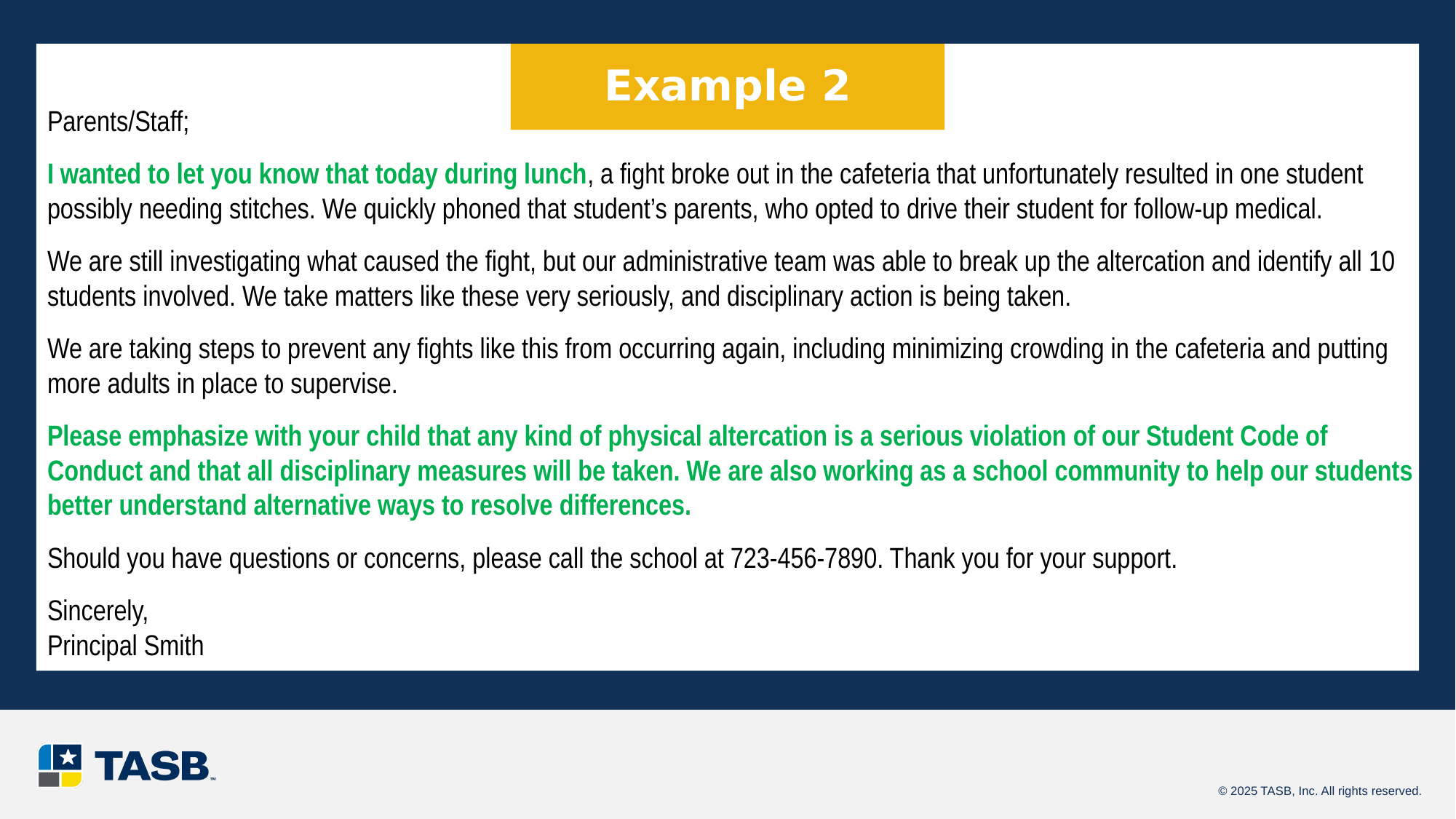

Example 2

# Parents/Staff; I wanted to let you know that today during lunch, a fight broke out in the cafeteria that unfortunately resulted in one student possibly needing stitches. We quickly phoned that student’s parents, who opted to drive their student for follow-up medical. We are still investigating what caused the fight, but our administrative team was able to break up the altercation and identify all 10 students involved. We take matters like these very seriously, and disciplinary action is being taken. We are taking steps to prevent any fights like this from occurring again, including minimizing crowding in the cafeteria and putting more adults in place to supervise. Please emphasize with your child that any kind of physical altercation is a serious violation of our Student Code of Conduct and that all disciplinary measures will be taken. We are also working as a school community to help our students better understand alternative ways to resolve differences. Should you have questions or concerns, please call the school at 723-456-7890. Thank you for your support.  Sincerely, Principal Smith